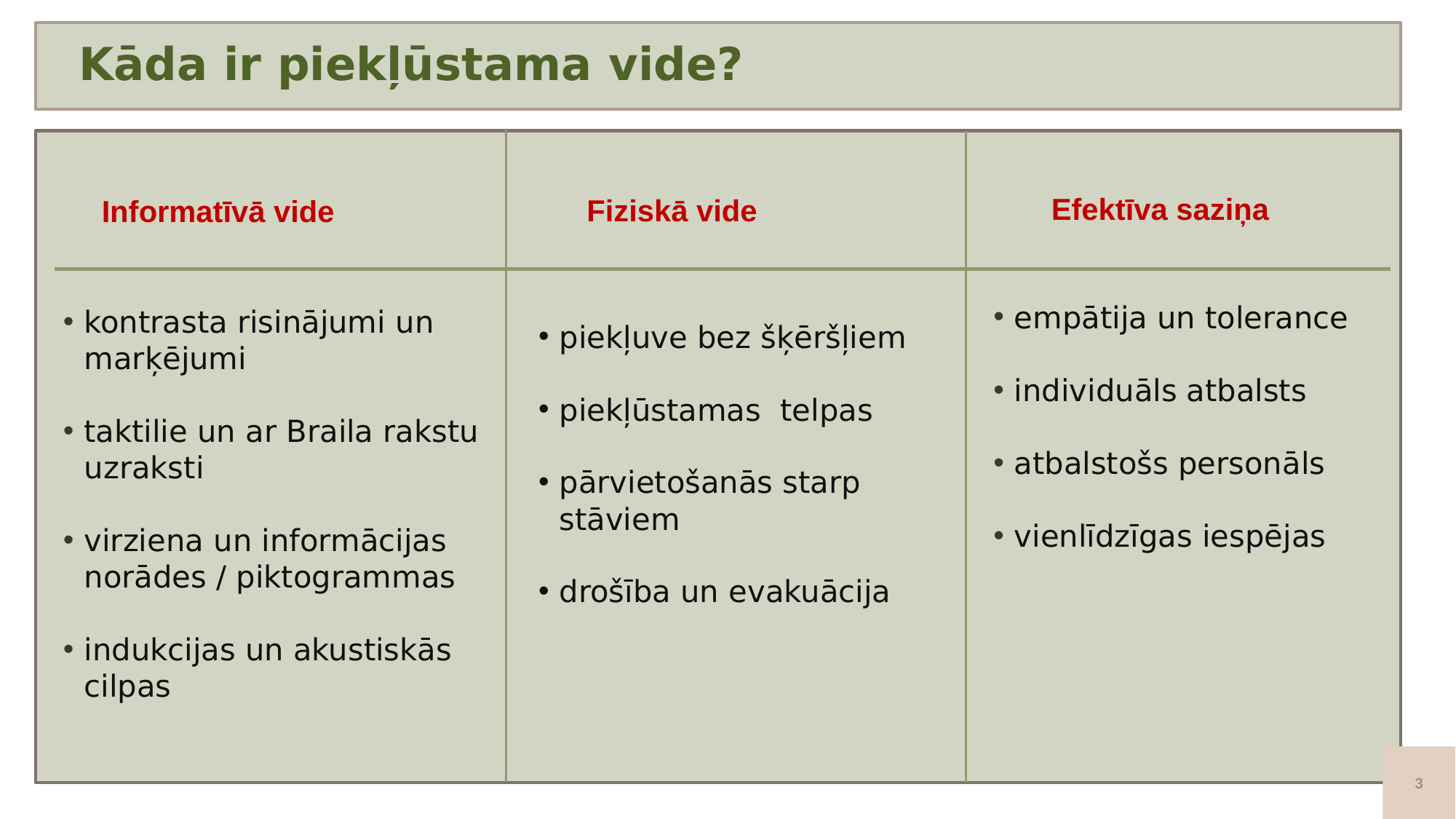

# Kāda ir piekļūstama vide?

Efektīva saziņa

Informatīvā vide

Fiziskā vide
empātija un tolerance
individuāls atbalsts
atbalstošs personāls
vienlīdzīgas iespējas
kontrasta risinājumi un marķējumi
taktilie un ar Braila rakstu uzraksti
virziena un informācijas norādes / piktogrammas
indukcijas un akustiskās cilpas
piekļuve bez šķēršļiem
piekļūstamas  telpas
pārvietošanās starp stāviem
drošība un evakuācija
3